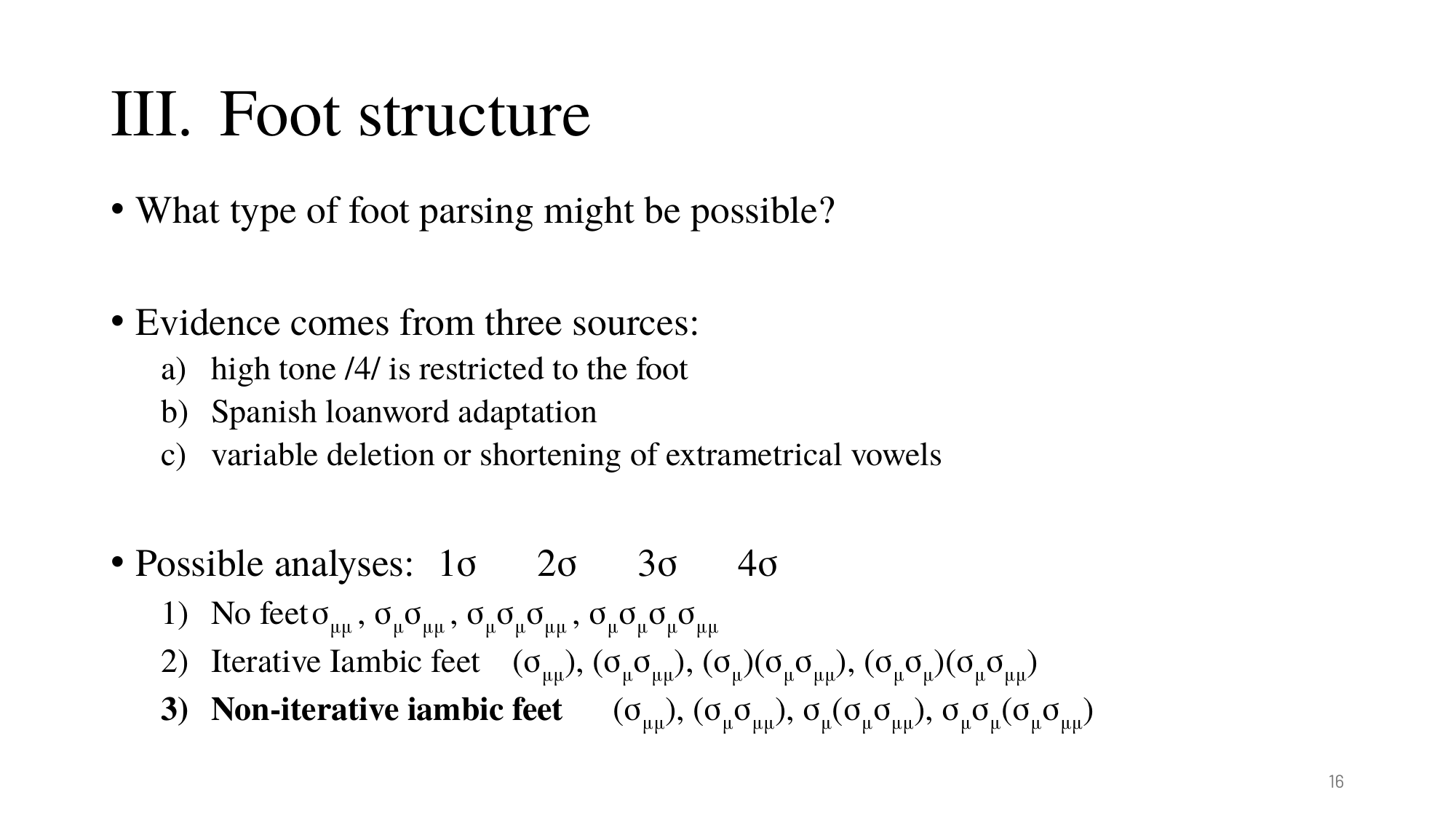

# III.	Foot structure
What type of foot parsing might be possible?

Evidence comes from three sources:
high tone /4/ is restricted to the foot
Spanish loanword adaptation
variable deletion or shortening of extrametrical vowels

Possible analyses:		1σ	2σ	3σ	4σ
No feet				σμμ , σμσμμ , σμσμσμμ , σμσμσμσμμ
Iterative Iambic feet		(σμμ), (σμσμμ), (σμ)(σμσμμ), (σμσμ)(σμσμμ)
Non-iterative iambic feet	(σμμ), (σμσμμ), σμ(σμσμμ), σμσμ(σμσμμ)
16